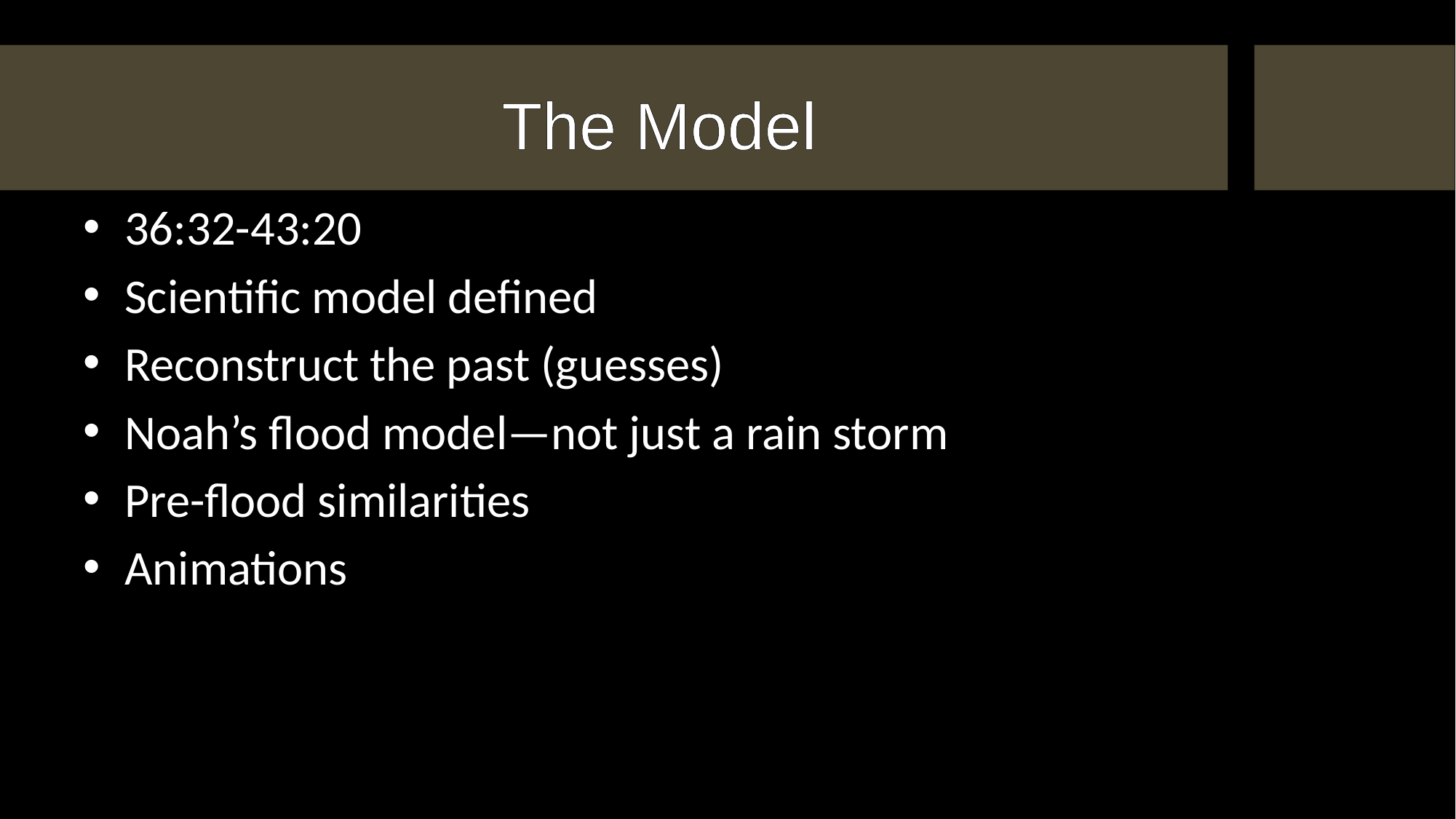

# The Model
36:32-43:20
Scientific model defined
Reconstruct the past (guesses)
Noah’s flood model—not just a rain storm
Pre-flood similarities
Animations